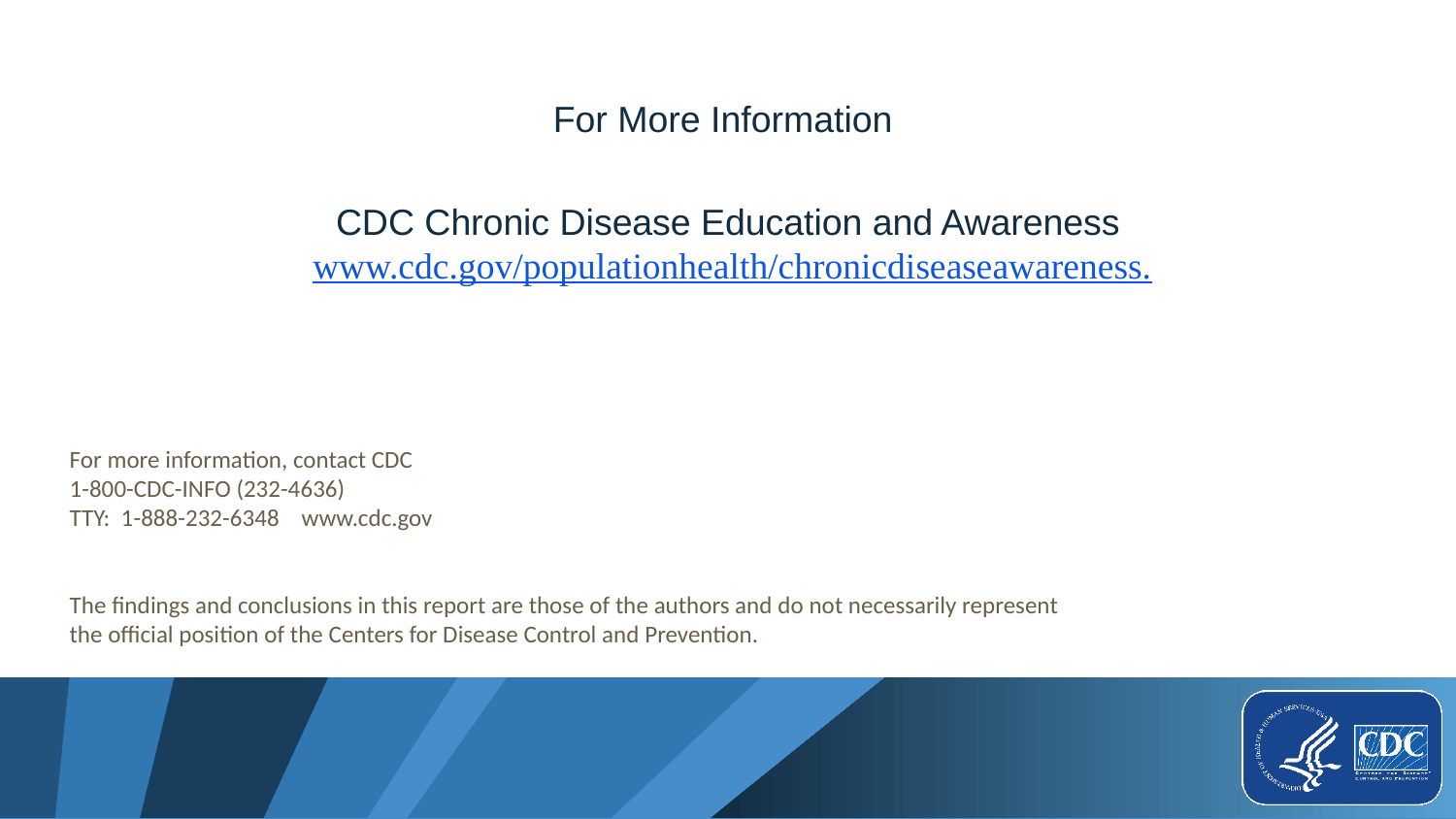

CDC Chronic Disease Education and Awareness
For More Information

CDC Chronic Disease Education and Awareness
 www.cdc.gov/populationhealth/chronicdiseaseawareness.